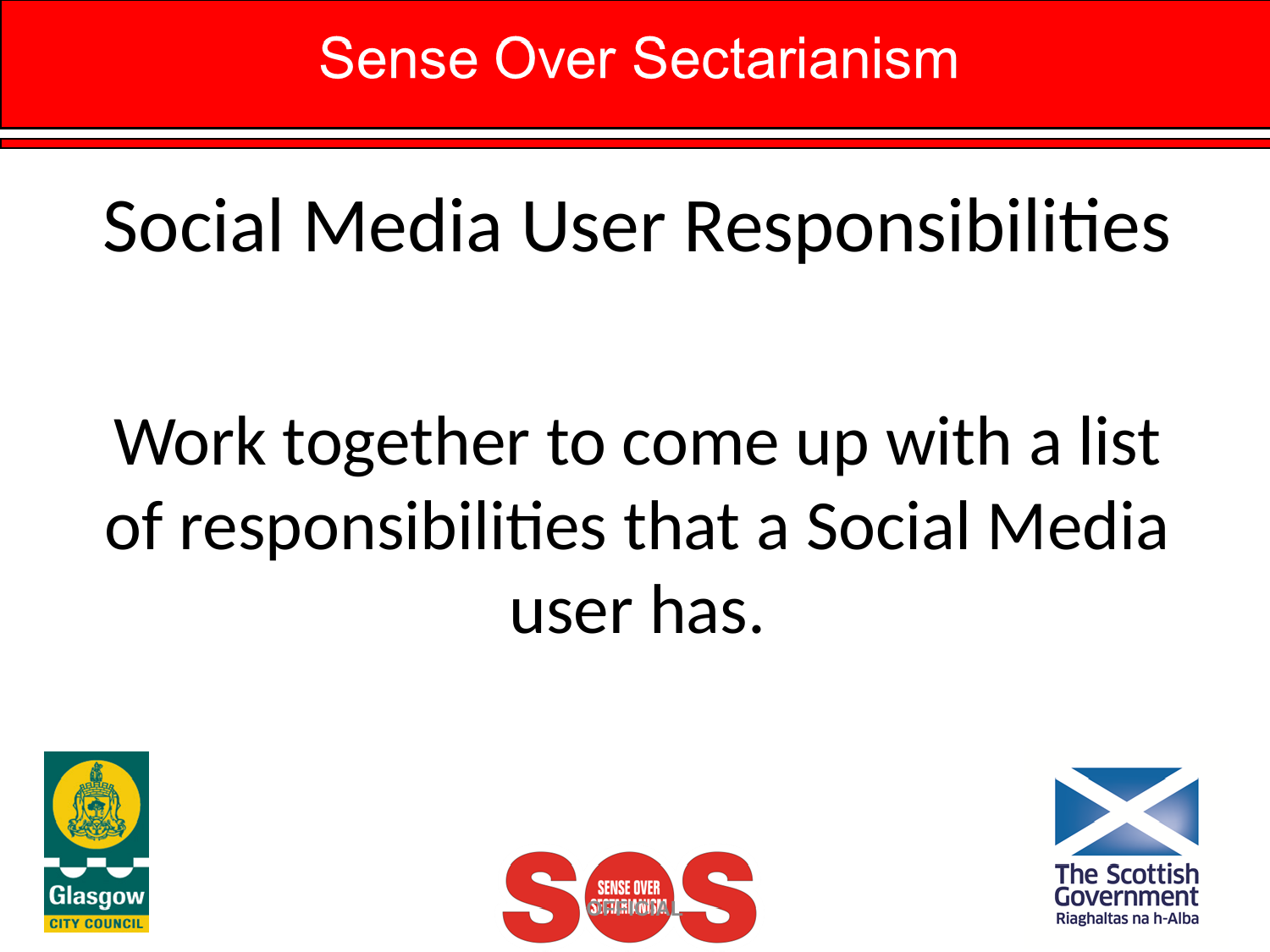

# Social Media User Responsibilities

Work together to come up with a list of responsibilities that a Social Media user has.
OFFICIAL